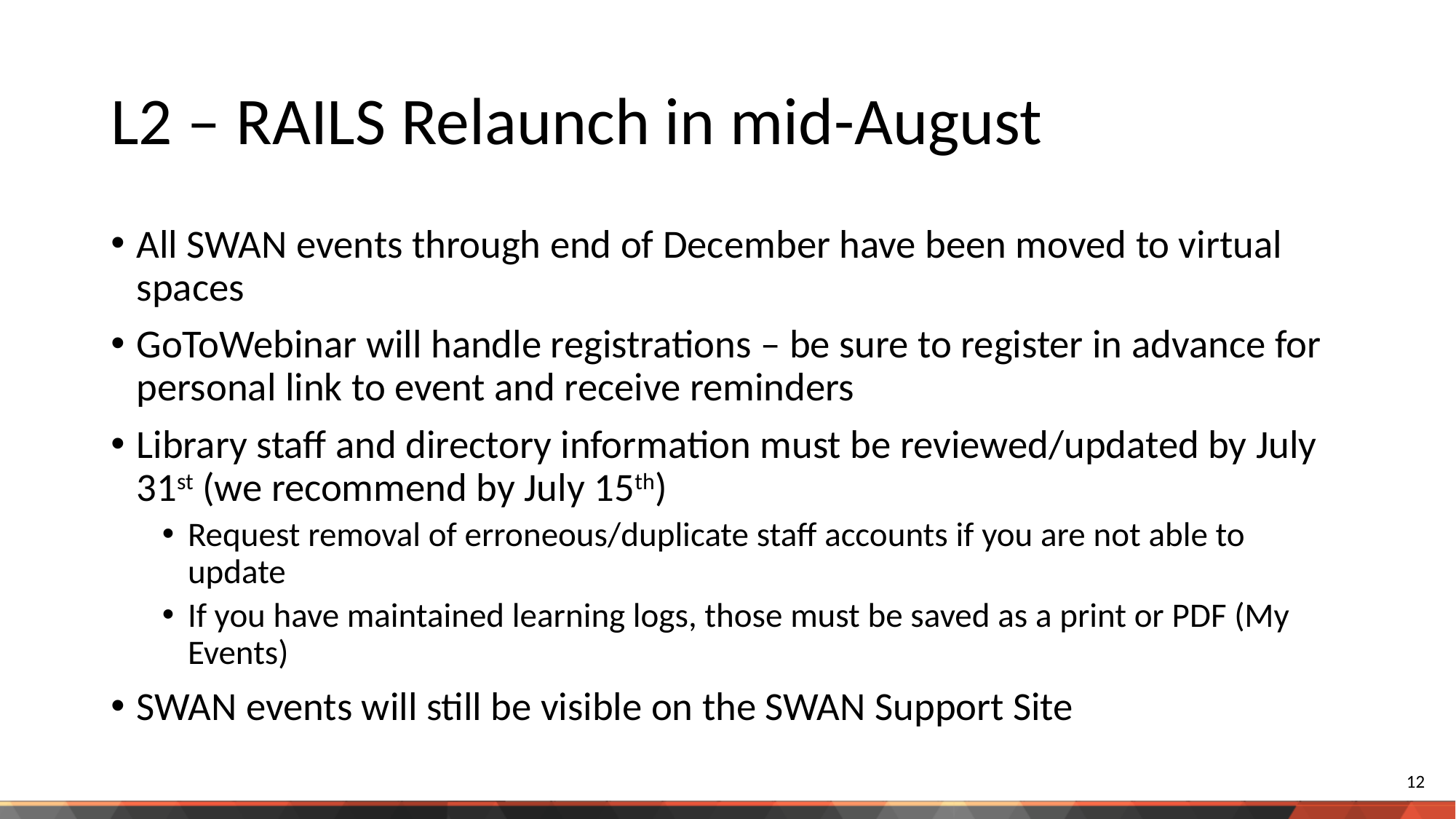

# L2 – RAILS Relaunch in mid-August
All SWAN events through end of December have been moved to virtual spaces
GoToWebinar will handle registrations – be sure to register in advance for personal link to event and receive reminders
Library staff and directory information must be reviewed/updated by July 31st (we recommend by July 15th)
Request removal of erroneous/duplicate staff accounts if you are not able to update
If you have maintained learning logs, those must be saved as a print or PDF (My Events)
SWAN events will still be visible on the SWAN Support Site
12